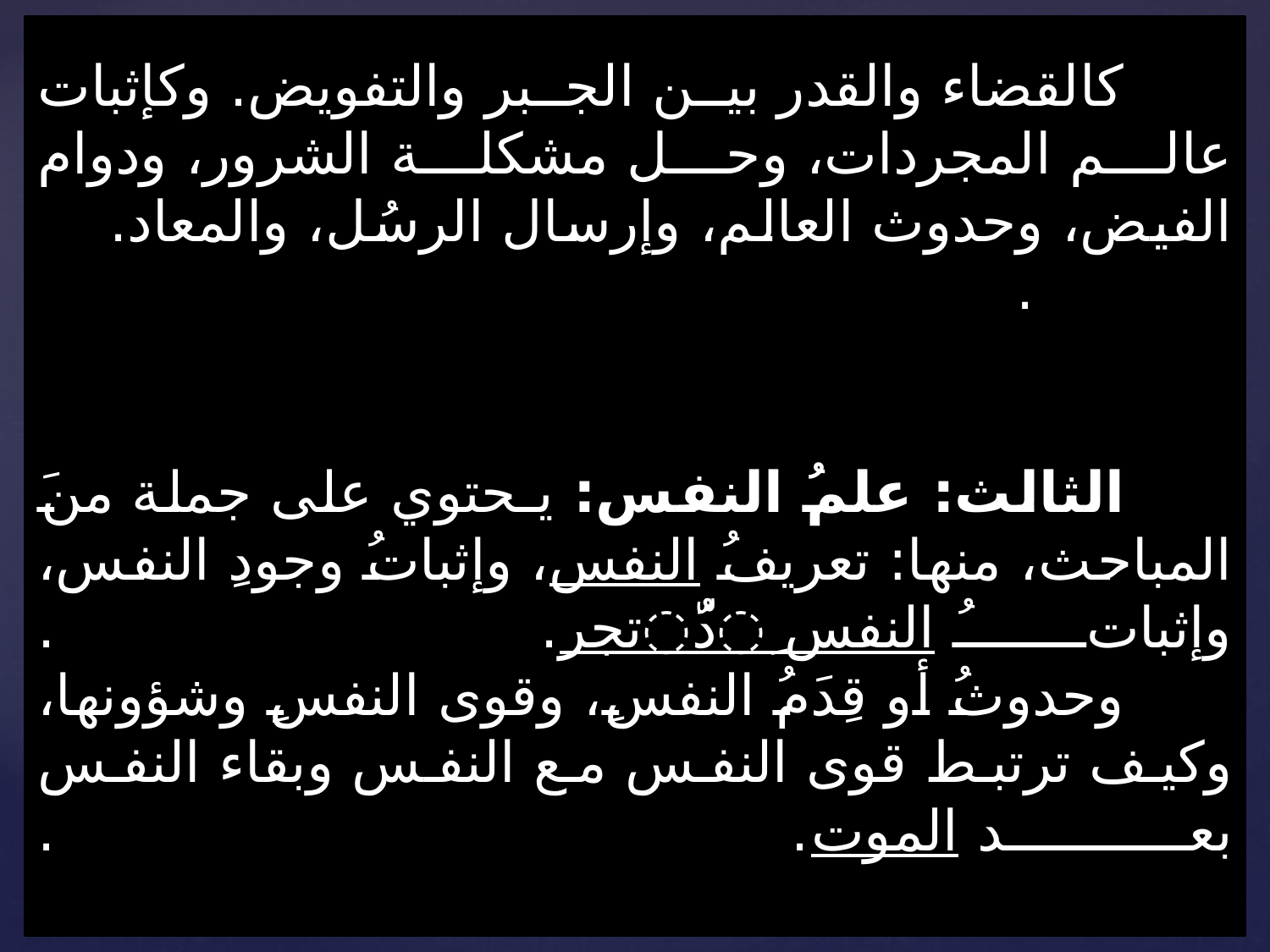

# وتبحث عنِ المسائل الناشئة عن كلِّ صفةٍ من تلك الصفات لا سيَّما تعلُّقِ الإرادة والقدرة التي تُسمَّى بالصفات الفعليَّة، أي: المباحث التي ترتبط بفعله تعالى:   كالقضاء والقدر بين الجبر والتفويض. وكإثبات عالم المجردات، وحل مشكلة الشرور، ودوام الفيض، وحدوث العالم، وإرسال الرسُل، والمعاد.                . الثالث: علمُ النفس: يـحتوي على جملة منَ المباحث، منها: تعريفُ النفس، وإثباتُ وجودِ النفس، وإثباتُ تجرُّدِ النفس.                           . وحدوثُ أو قِدَمُ النفسِ، وقوى النفسِ وشؤونها، وكيف ترتبط قوى النفس مع النفس وبقاء النفس بعد الموت.                                         .